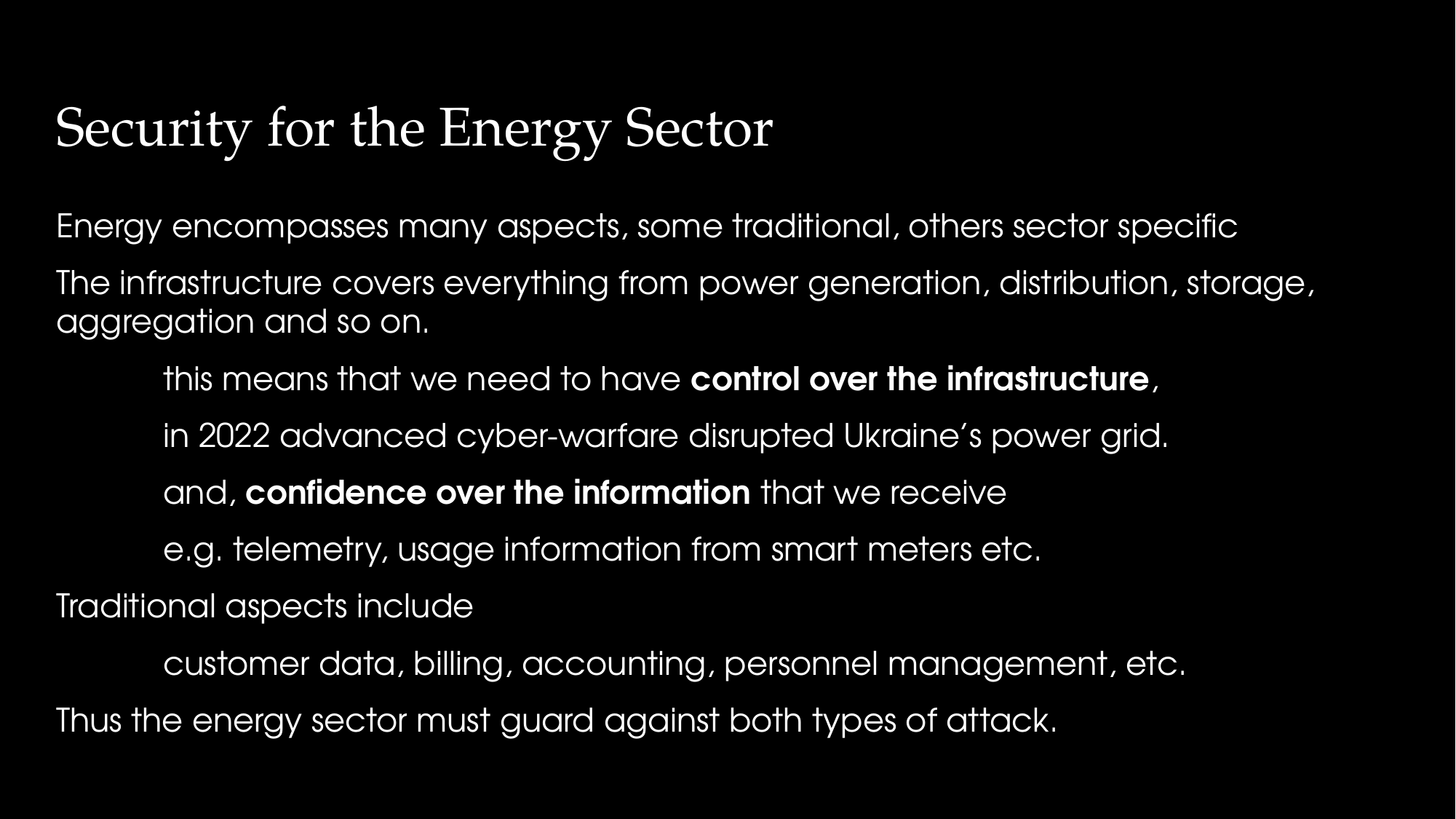

# Security for the Energy Sector
Energy encompasses many aspects, some traditional, others sector specific
The infrastructure covers everything from power generation, distribution, storage, aggregation and so on.
	this means that we need to have control over the infrastructure,
		in 2022 advanced cyber-warfare disrupted Ukraine’s power grid.
	and, confidence over the information that we receive
		e.g. telemetry, usage information from smart meters etc.
Traditional aspects include
	customer data, billing, accounting, personnel management, etc.
Thus the energy sector must guard against both types of attack.